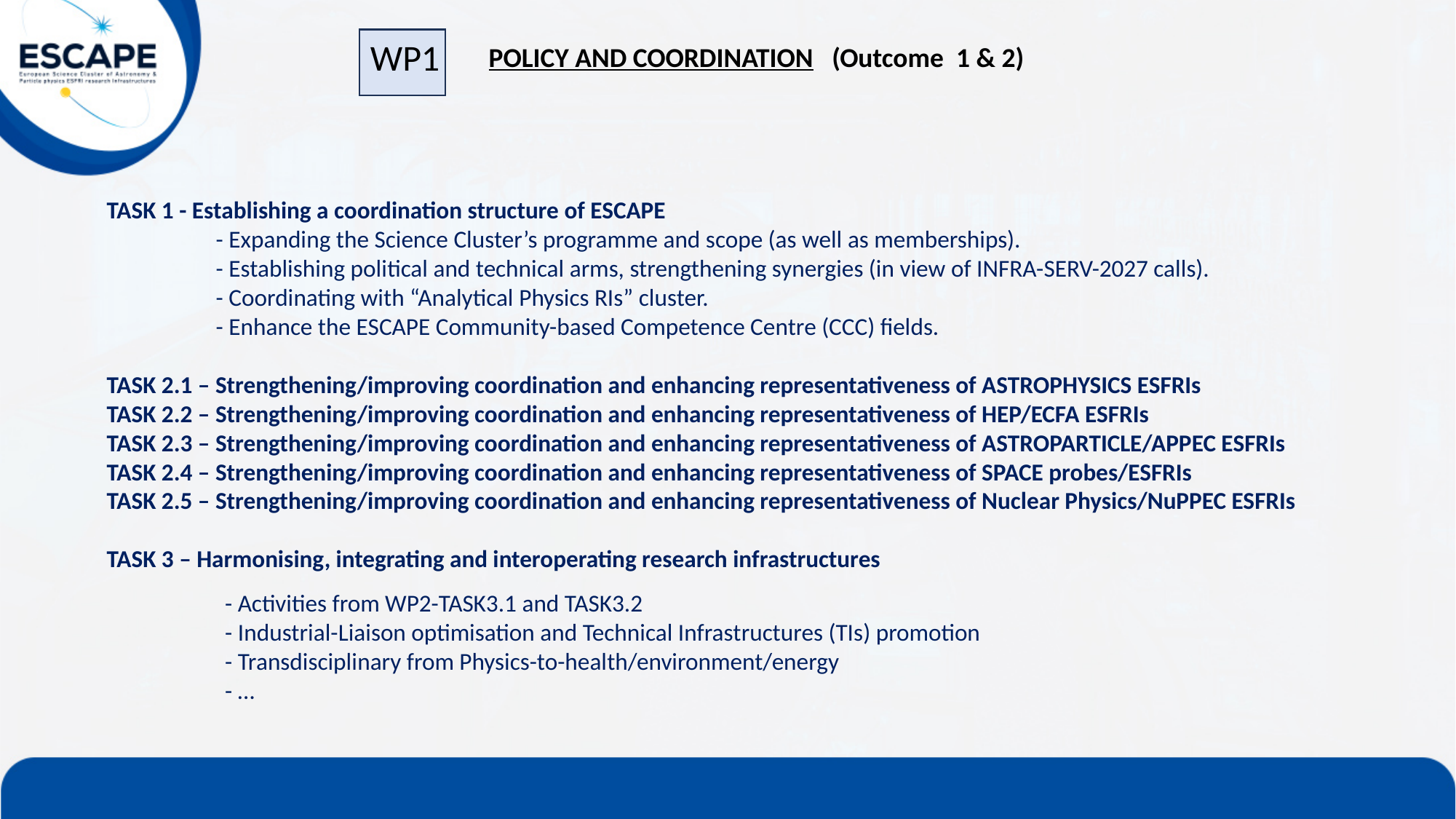

WP1
POLICY AND COORDINATION   (Outcome  1 & 2)
TASK 1 - Establishing a coordination structure of ESCAPE
- Expanding the Science Cluster’s programme and scope (as well as memberships).
- Establishing political and technical arms, strengthening synergies (in view of INFRA-SERV-2027 calls).
- Coordinating with “Analytical Physics RIs” cluster.
- Enhance the ESCAPE Community-based Competence Centre (CCC) fields.

TASK 2.1 – Strengthening/improving coordination and enhancing representativeness of ASTROPHYSICS ESFRIs
TASK 2.2 – Strengthening/improving coordination and enhancing representativeness of HEP/ECFA ESFRIs
TASK 2.3 – Strengthening/improving coordination and enhancing representativeness of ASTROPARTICLE/APPEC ESFRIs
TASK 2.4 – Strengthening/improving coordination and enhancing representativeness of SPACE probes/ESFRIs
TASK 2.5 – Strengthening/improving coordination and enhancing representativeness of Nuclear Physics/NuPPEC ESFRIs

TASK 3 – Harmonising, integrating and interoperating research infrastructures

- Activities from WP2-TASK3.1 and TASK3.2
- Industrial-Liaison optimisation and Technical Infrastructures (TIs) promotion
- Transdisciplinary from Physics-to-health/environment/energy
- …